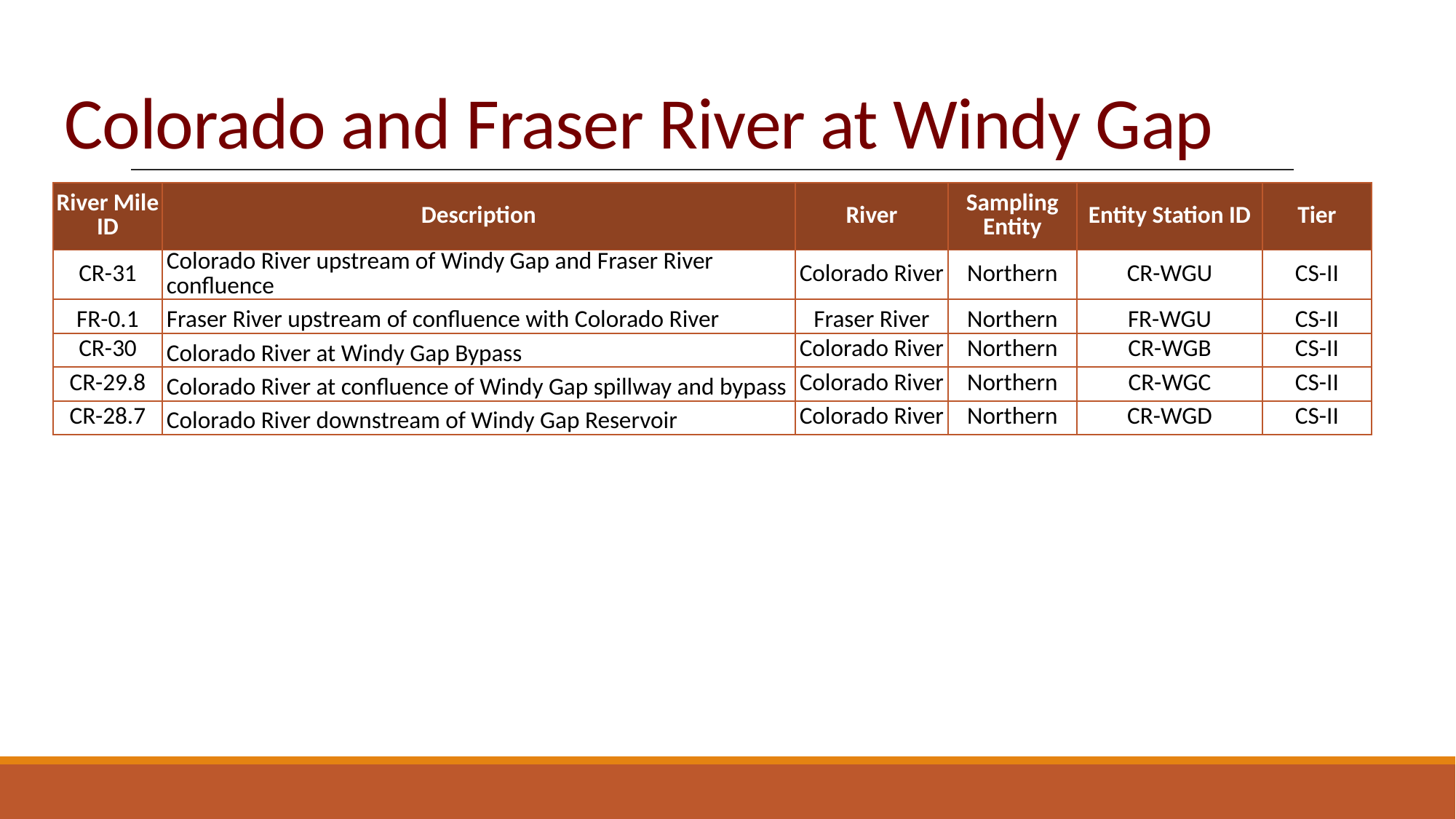

# Colorado and Fraser River at Windy Gap
| River Mile ID | Description | River | Sampling Entity | Entity Station ID | Tier |
| --- | --- | --- | --- | --- | --- |
| CR-31 | Colorado River upstream of Windy Gap and Fraser River confluence | Colorado River | Northern | CR-WGU | CS-II |
| FR-0.1 | Fraser River upstream of confluence with Colorado River | Fraser River | Northern | FR-WGU | CS-II |
| CR-30 | Colorado River at Windy Gap Bypass | Colorado River | Northern | CR-WGB | CS-II |
| CR-29.8 | Colorado River at confluence of Windy Gap spillway and bypass | Colorado River | Northern | CR-WGC | CS-II |
| CR-28.7 | Colorado River downstream of Windy Gap Reservoir | Colorado River | Northern | CR-WGD | CS-II |